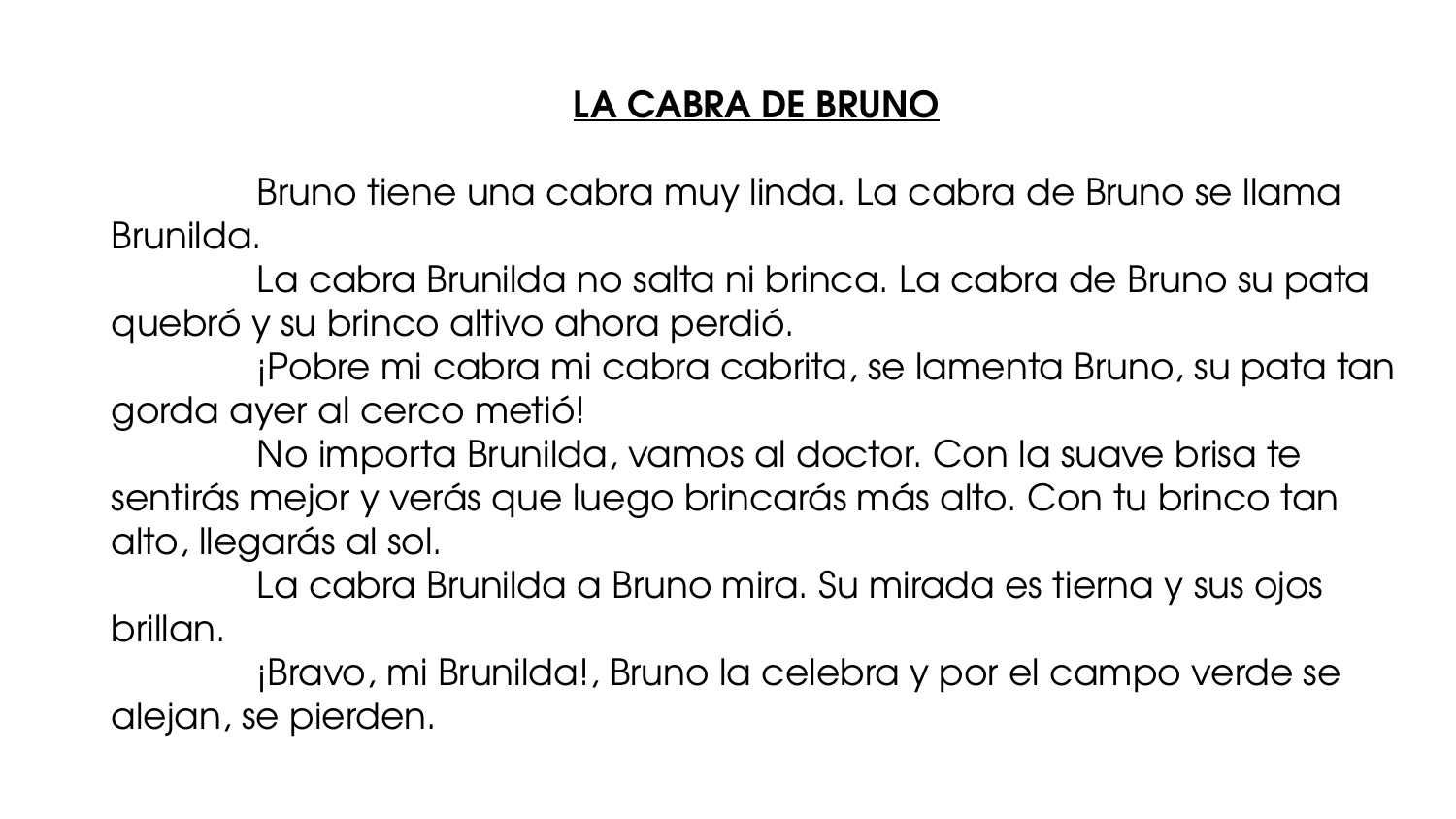

La cabra de Bruno

	Bruno tiene una cabra muy linda. La cabra de Bruno se llama
Brunilda.
	La cabra Brunilda no salta ni brinca. La cabra de Bruno su pata quebró y su brinco altivo ahora perdió.
	¡Pobre mi cabra mi cabra cabrita, se lamenta Bruno, su pata tan gorda ayer al cerco metió!
	No importa Brunilda, vamos al doctor. Con la suave brisa te
sentirás mejor y verás que luego brincarás más alto. Con tu brinco tan
alto, llegarás al sol.
	La cabra Brunilda a Bruno mira. Su mirada es tierna y sus ojos
brillan.
	¡Bravo, mi Brunilda!, Bruno la celebra y por el campo verde se
alejan, se pierden.